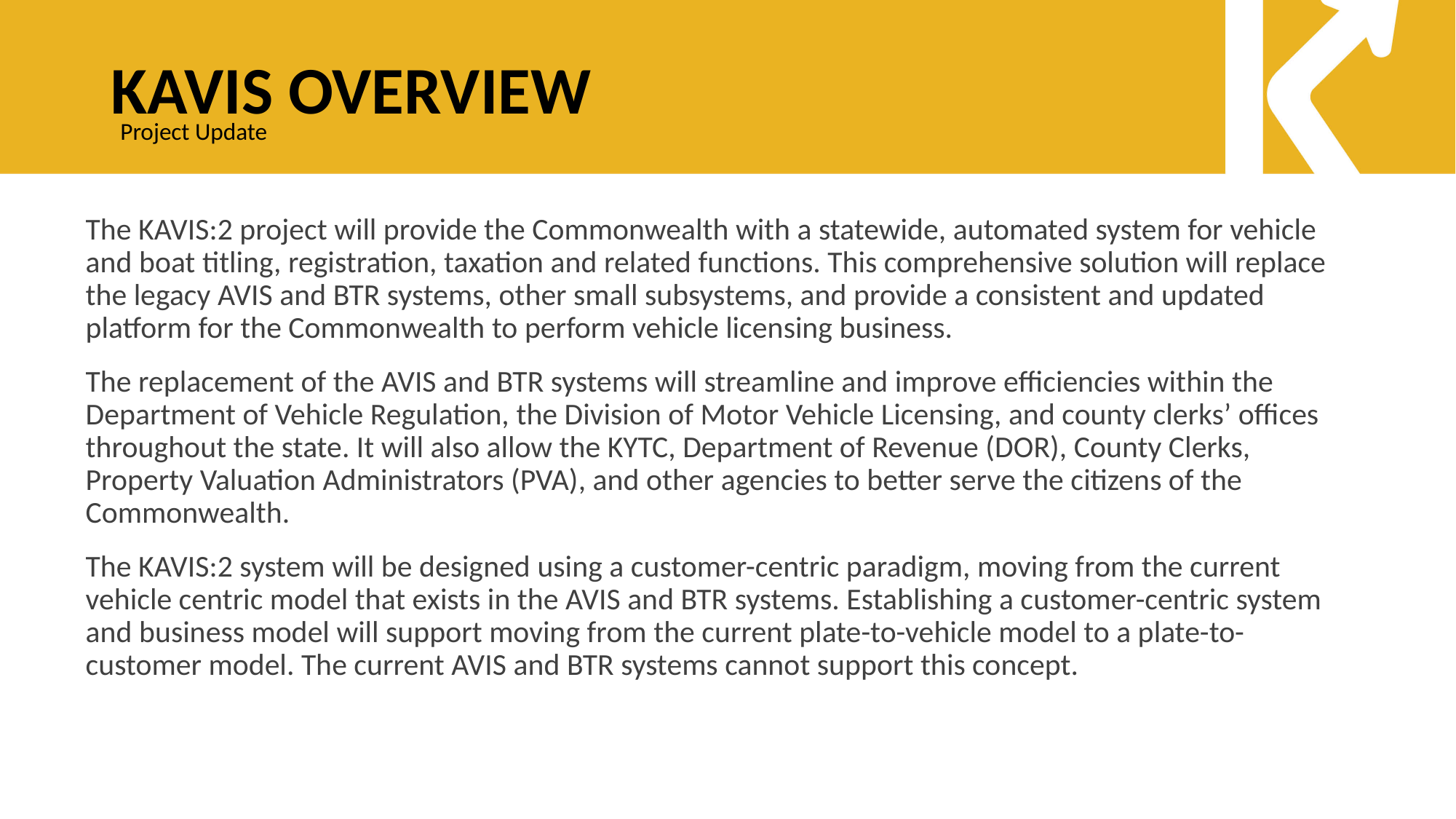

# KAVIS OVERVIEW
Project Update
The KAVIS:2 project will provide the Commonwealth with a statewide, automated system for vehicle and boat titling, registration, taxation and related functions. This comprehensive solution will replace the legacy AVIS and BTR systems, other small subsystems, and provide a consistent and updated platform for the Commonwealth to perform vehicle licensing business.
The replacement of the AVIS and BTR systems will streamline and improve efficiencies within the Department of Vehicle Regulation, the Division of Motor Vehicle Licensing, and county clerks’ offices throughout the state. It will also allow the KYTC, Department of Revenue (DOR), County Clerks, Property Valuation Administrators (PVA), and other agencies to better serve the citizens of the Commonwealth.
The KAVIS:2 system will be designed using a customer-centric paradigm, moving from the current vehicle centric model that exists in the AVIS and BTR systems. Establishing a customer-centric system and business model will support moving from the current plate-to-vehicle model to a plate-to-customer model. The current AVIS and BTR systems cannot support this concept.